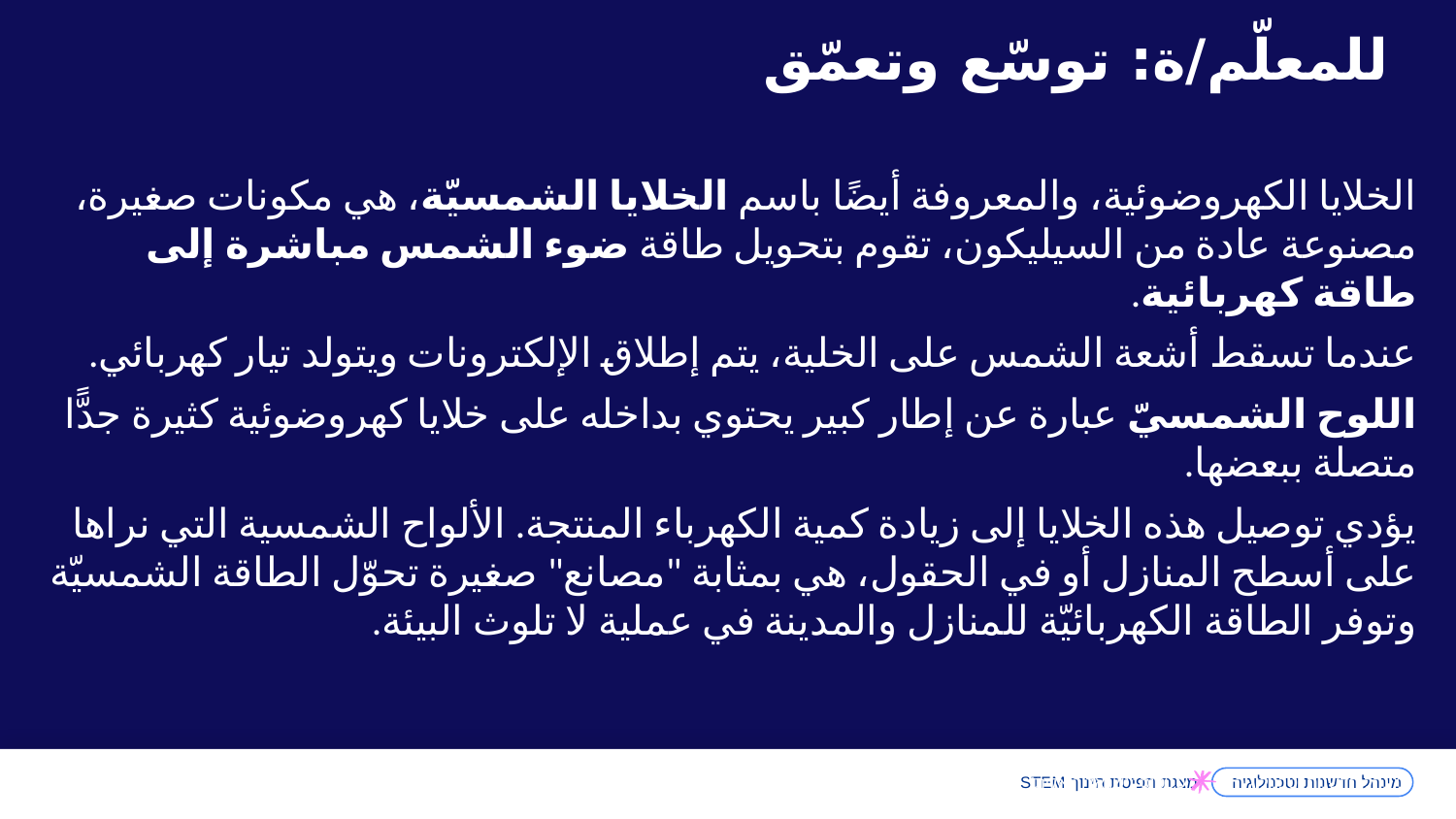

للمعلّم/ة: توسّع وتعمّق
الخلايا الكهروضوئية، والمعروفة أيضًا باسم الخلايا الشمسيّة، هي مكونات صغيرة، مصنوعة عادة من السيليكون، تقوم بتحويل طاقة ضوء الشمس مباشرة إلى طاقة كهربائية.
عندما تسقط أشعة الشمس على الخلية، يتم إطلاق الإلكترونات ويتولد تيار كهربائي.
اللوح الشمسيّ عبارة عن إطار كبير يحتوي بداخله على خلايا كهروضوئية كثيرة جدًّا متصلة ببعضها.
يؤدي توصيل هذه الخلايا إلى زيادة كمية الكهرباء المنتجة. الألواح الشمسية التي نراها على أسطح المنازل أو في الحقول، هي بمثابة "مصانع" صغيرة تحوّل الطاقة الشمسيّة وتوفر الطاقة الكهربائيّة للمنازل والمدينة في عملية لا تلوث البيئة.

מינהל חדשנות וטכנולוגיה           סטטוס "ישראל ריאלית"